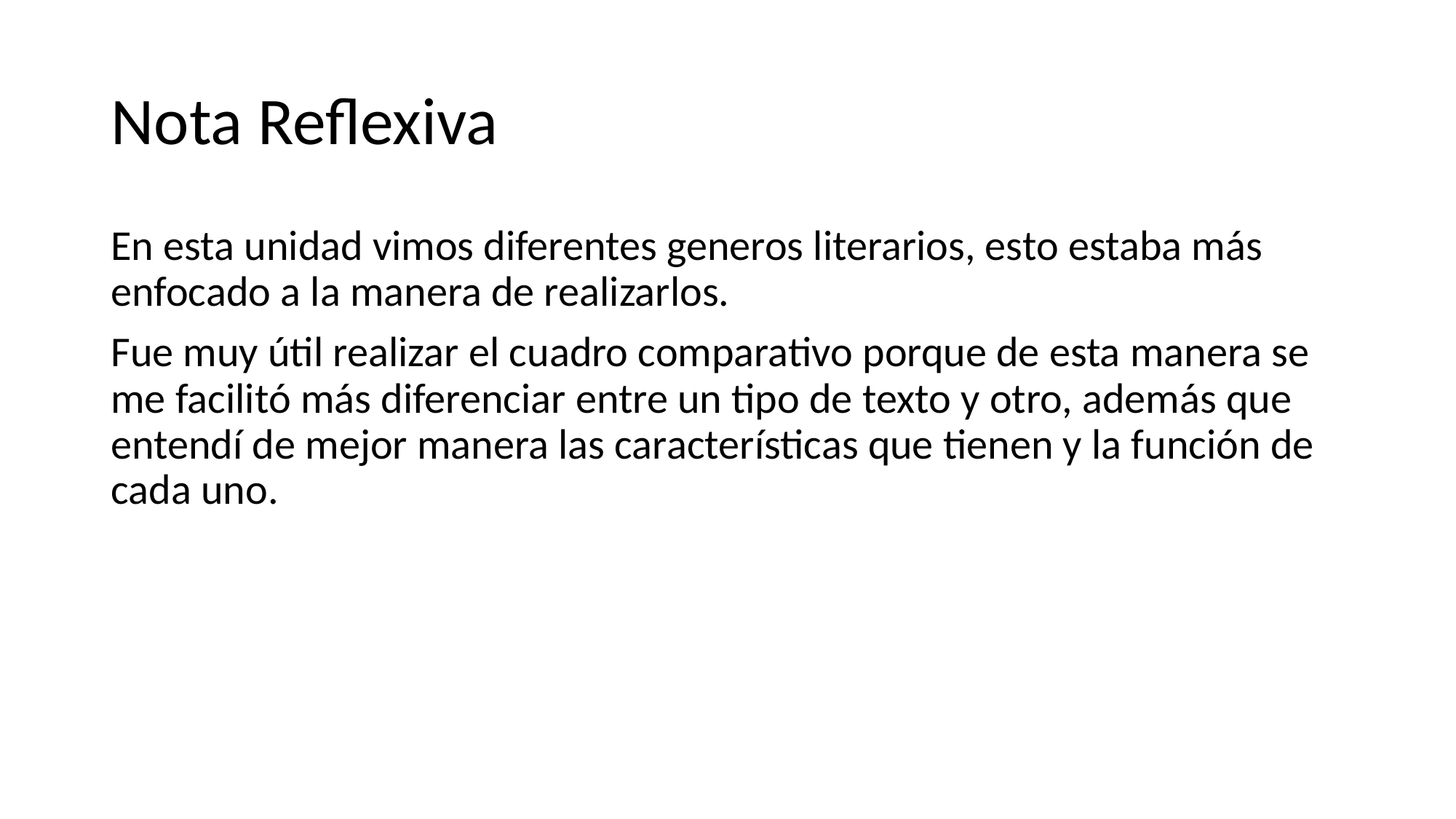

# Nota Reflexiva
En esta unidad vimos diferentes generos literarios, esto estaba más enfocado a la manera de realizarlos.
Fue muy útil realizar el cuadro comparativo porque de esta manera se me facilitó más diferenciar entre un tipo de texto y otro, además que entendí de mejor manera las características que tienen y la función de cada uno.